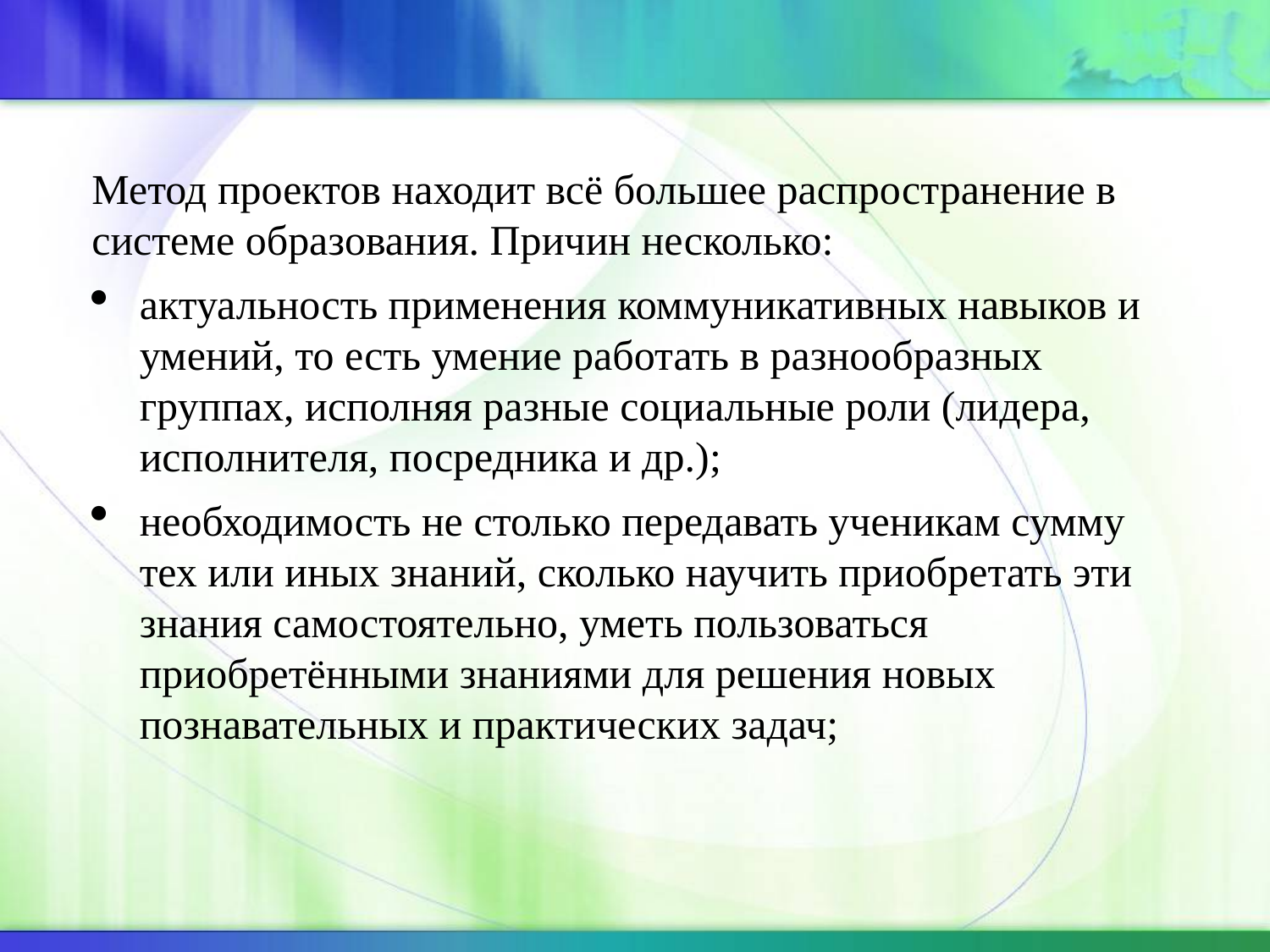

Метод проектов находит всё большее распространение в системе образования. Причин несколько:
актуальность применения коммуникативных навыков и умений, то есть умение работать в разнообразных группах, исполняя разные социальные роли (лидера, исполнителя, посредника и др.);
необходимость не столько передавать ученикам сумму тех или иных знаний, сколько научить приобретать эти знания самостоятельно, уметь пользоваться приобретёнными знаниями для решения новых познавательных и практических задач;